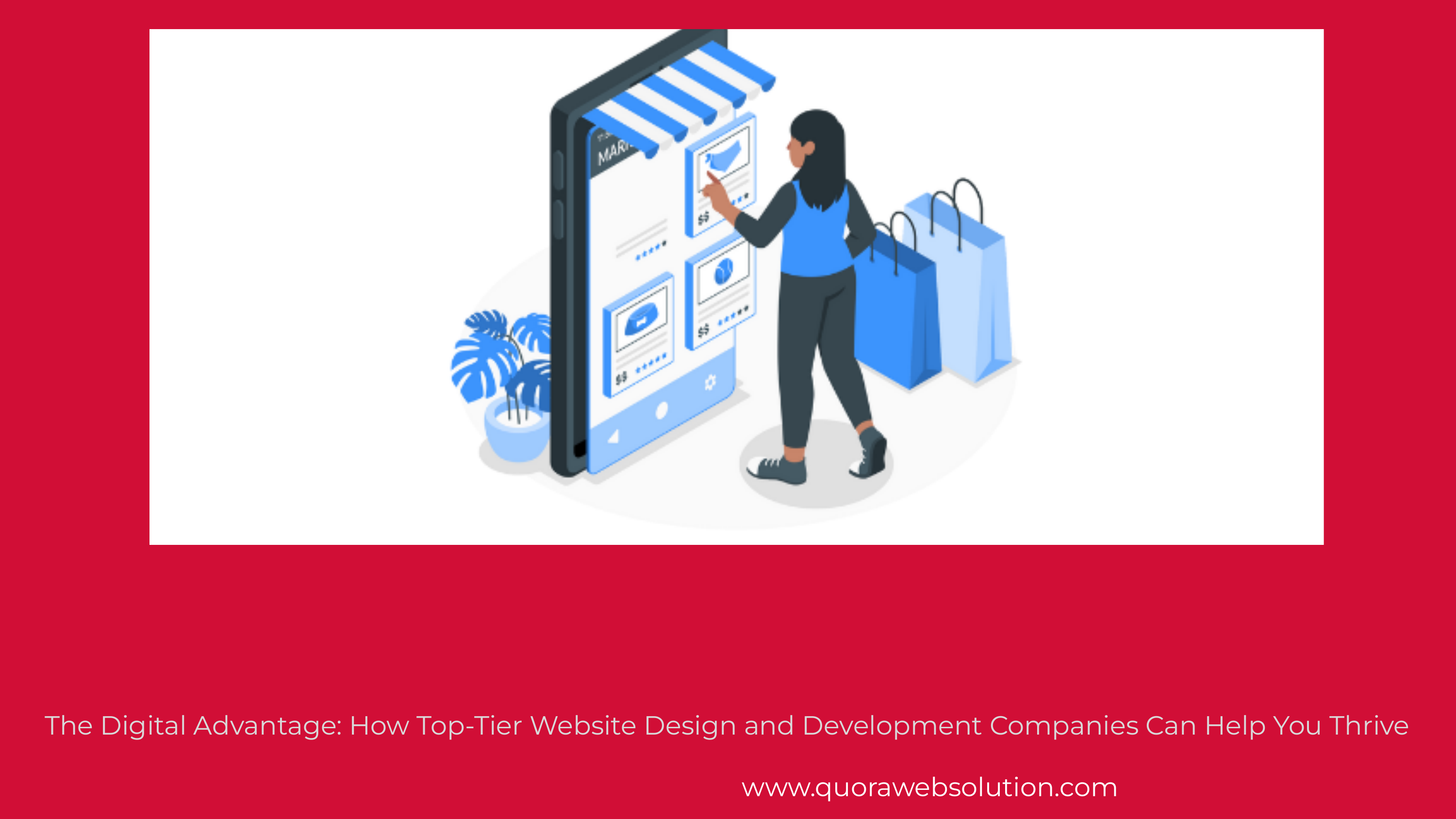

The Digital Advantage: How Top-Tier Website Design and Development Companies Can Help You Thrive
www.quorawebsolution.com